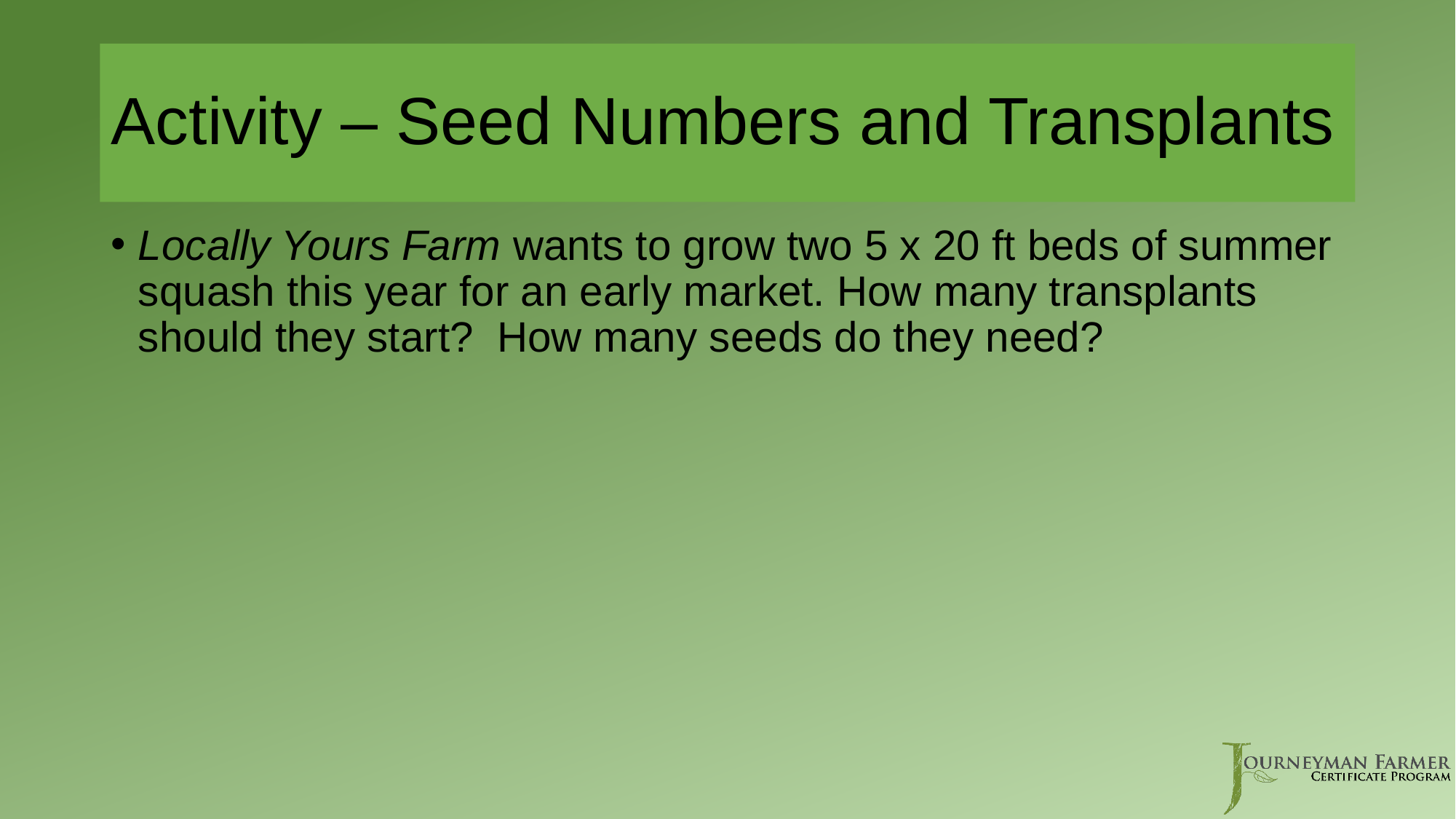

# Activity – Seed Numbers and Transplants
Locally Yours Farm wants to grow two 5 x 20 ft beds of summer squash this year for an early market. How many transplants should they start?  How many seeds do they need?